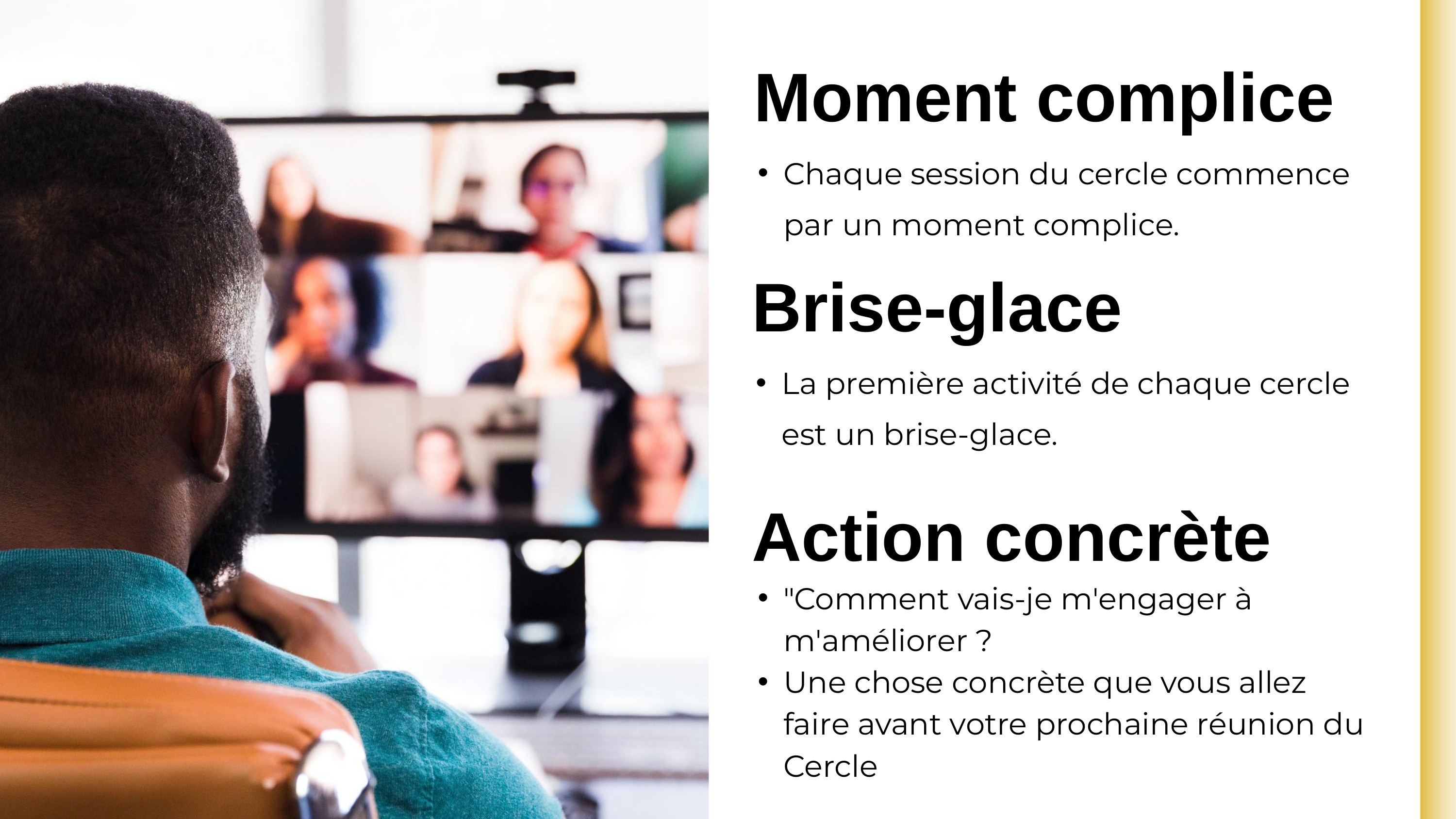

Moment complice
Chaque session du cercle commence par un moment complice.
Brise-glace
La première activité de chaque cercle est un brise-glace.

Action concrète
"Comment vais-je m'engager à m'améliorer ?
Une chose concrète que vous allez faire avant votre prochaine réunion du Cercle